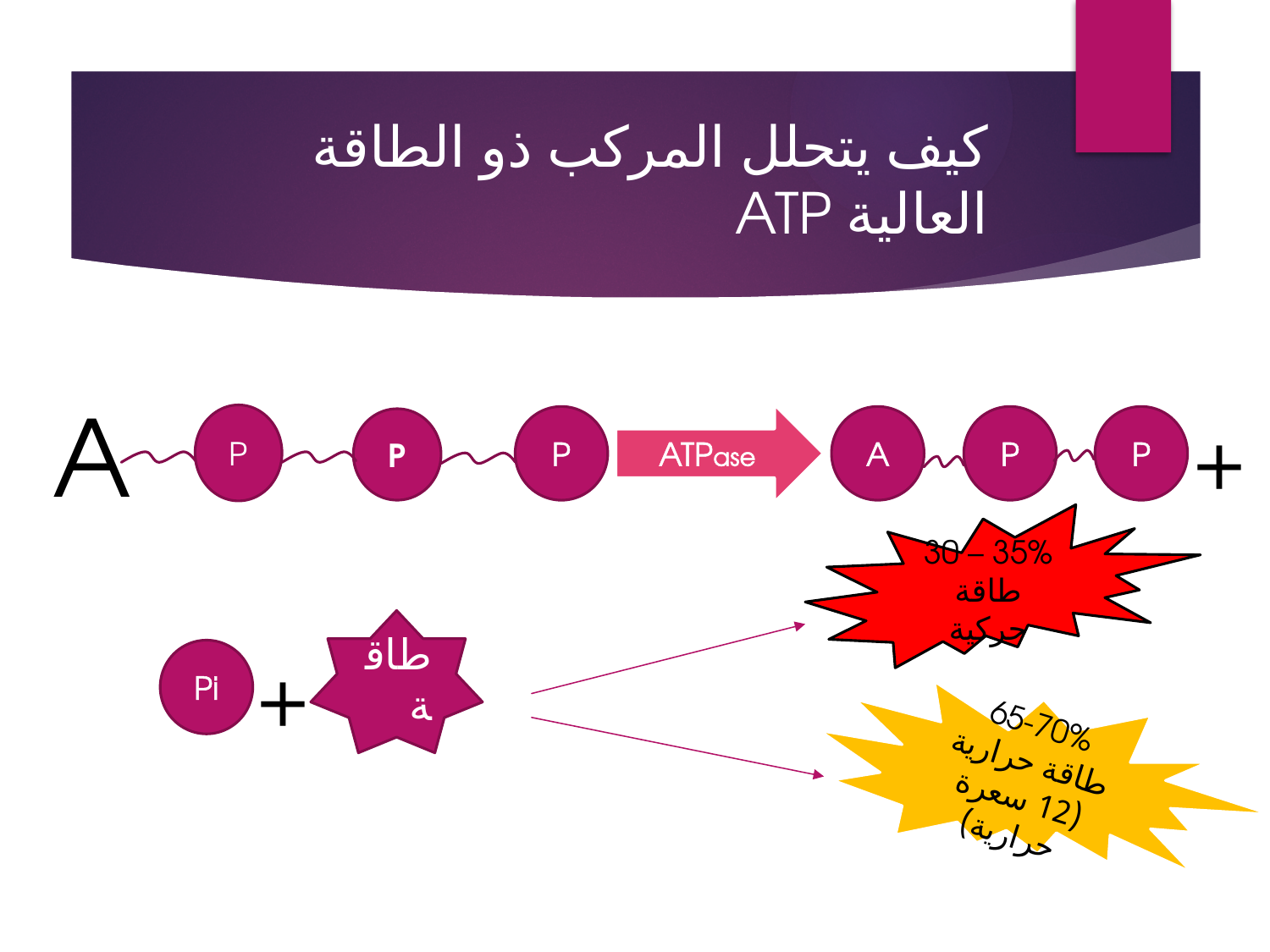

# كيف يتحلل المركب ذو الطاقة العالية ATP
A
ATPase
+
P
P
A
P
P
P

30 – 35% طاقة حركية
طاقة
Pi
+
65-70% طاقة حرارية (12 سعرة حرارية)